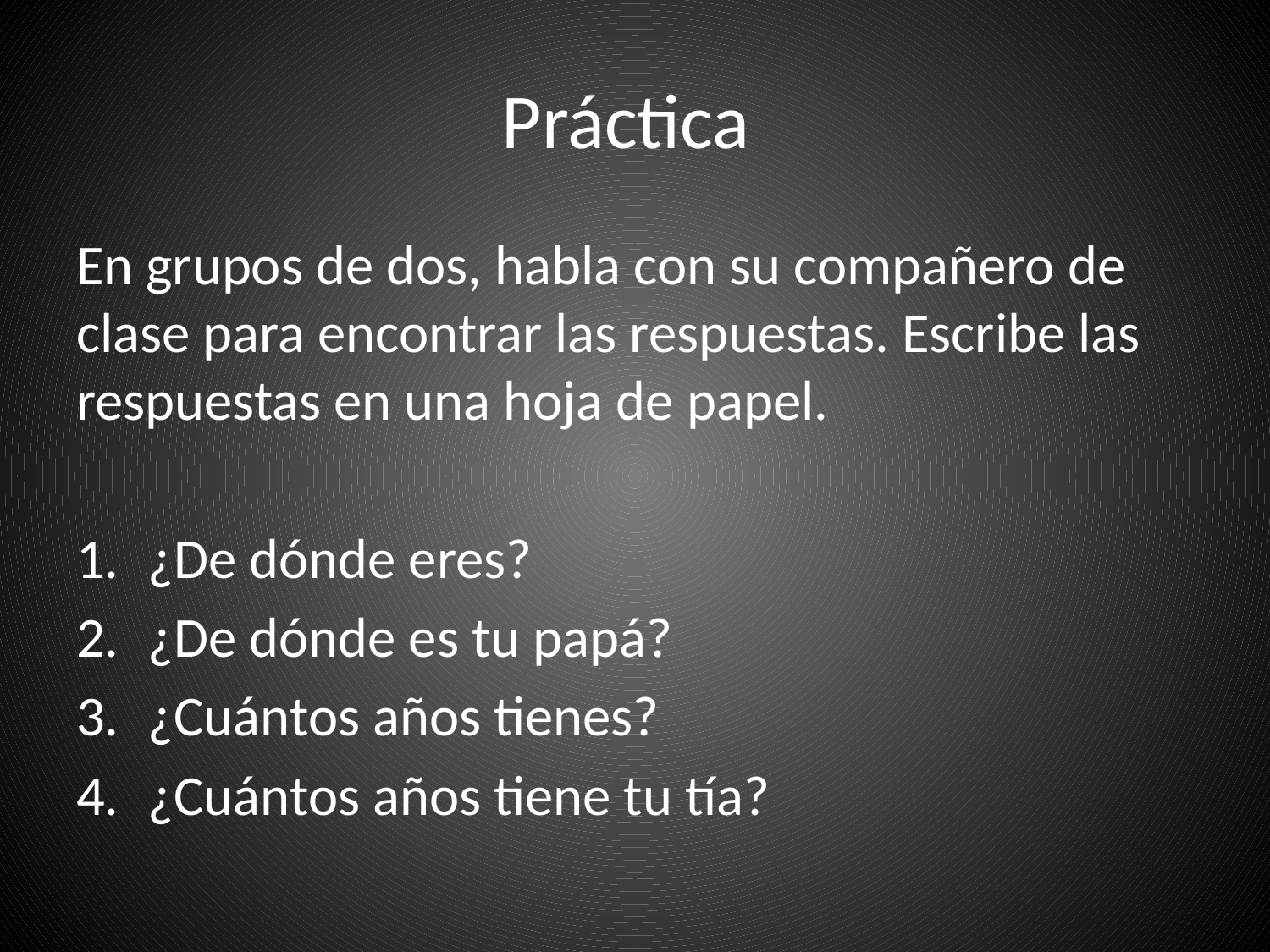

# Práctica
En grupos de dos, habla con su compañero de clase para encontrar las respuestas. Escribe las respuestas en una hoja de papel.

¿De dónde eres?
¿De dónde es tu papá?
¿Cuántos años tienes?
¿Cuántos años tiene tu tía?